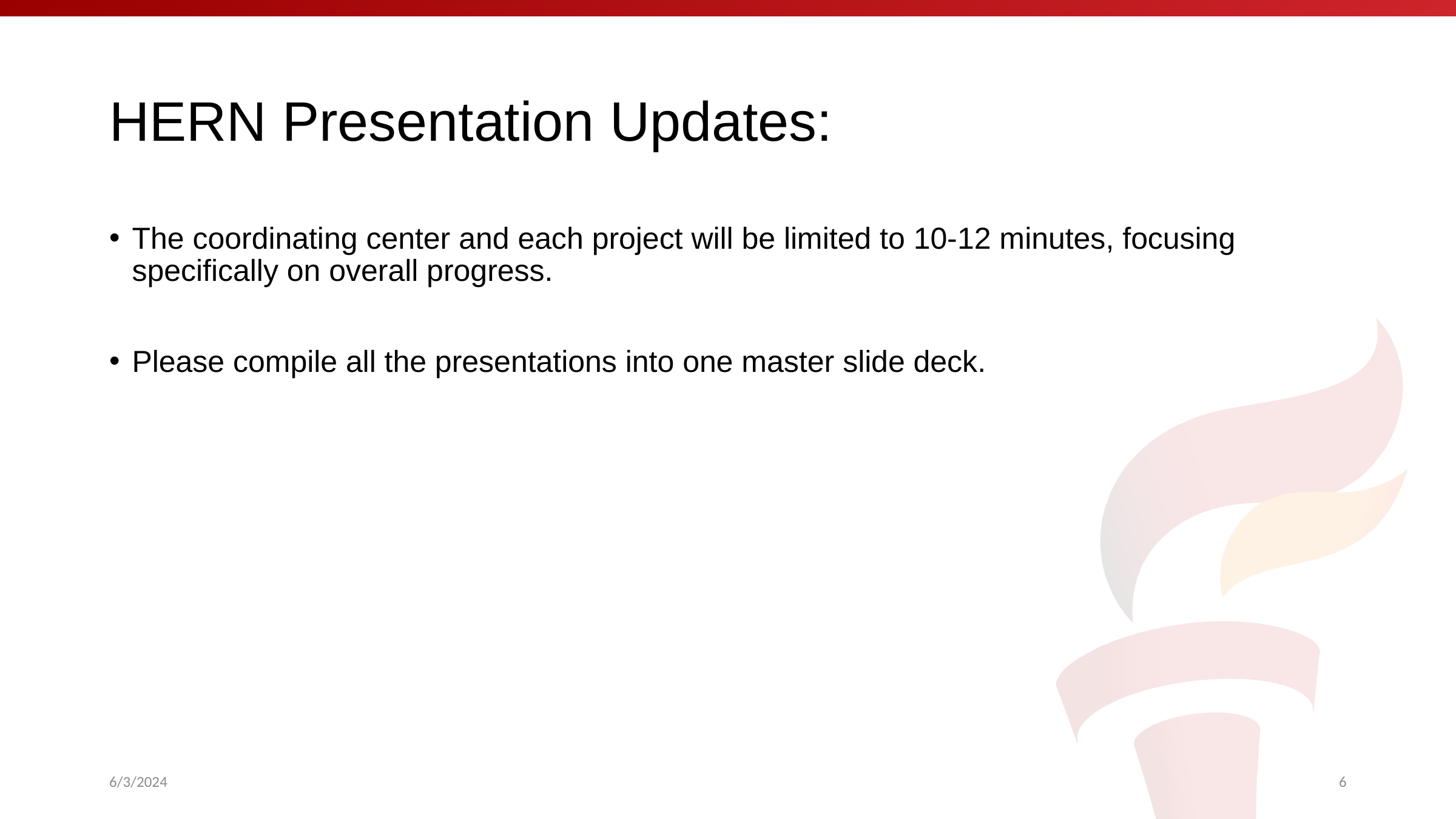

# HERN Presentation Updates:
The coordinating center and each project will be limited to 10-12 minutes, focusing specifically on overall progress.

Please compile all the presentations into one master slide deck.

6/3/2024
6